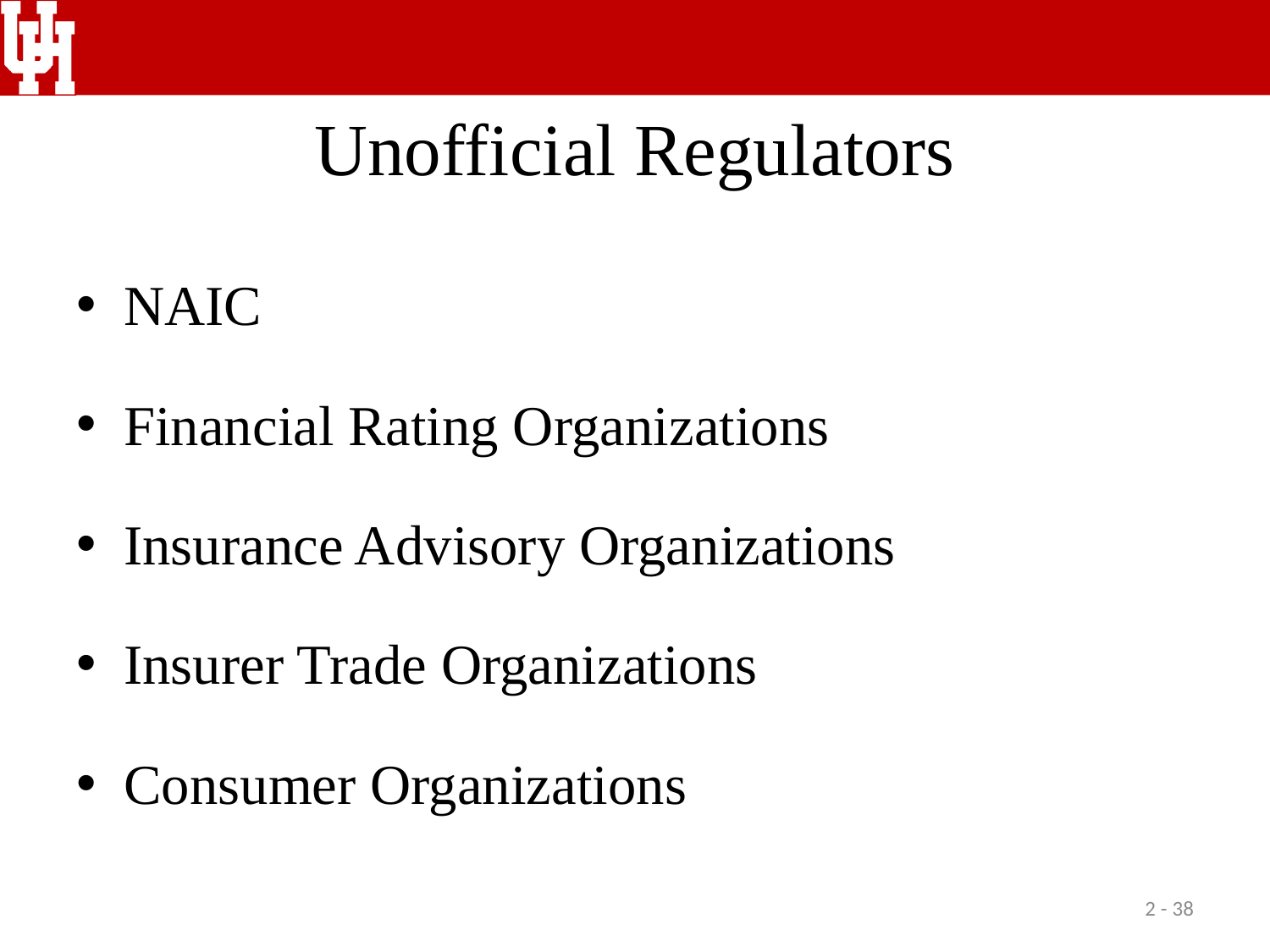

# Unofficial Regulators
NAIC
Financial Rating Organizations
Insurance Advisory Organizations
Insurer Trade Organizations
Consumer Organizations
2 - 38